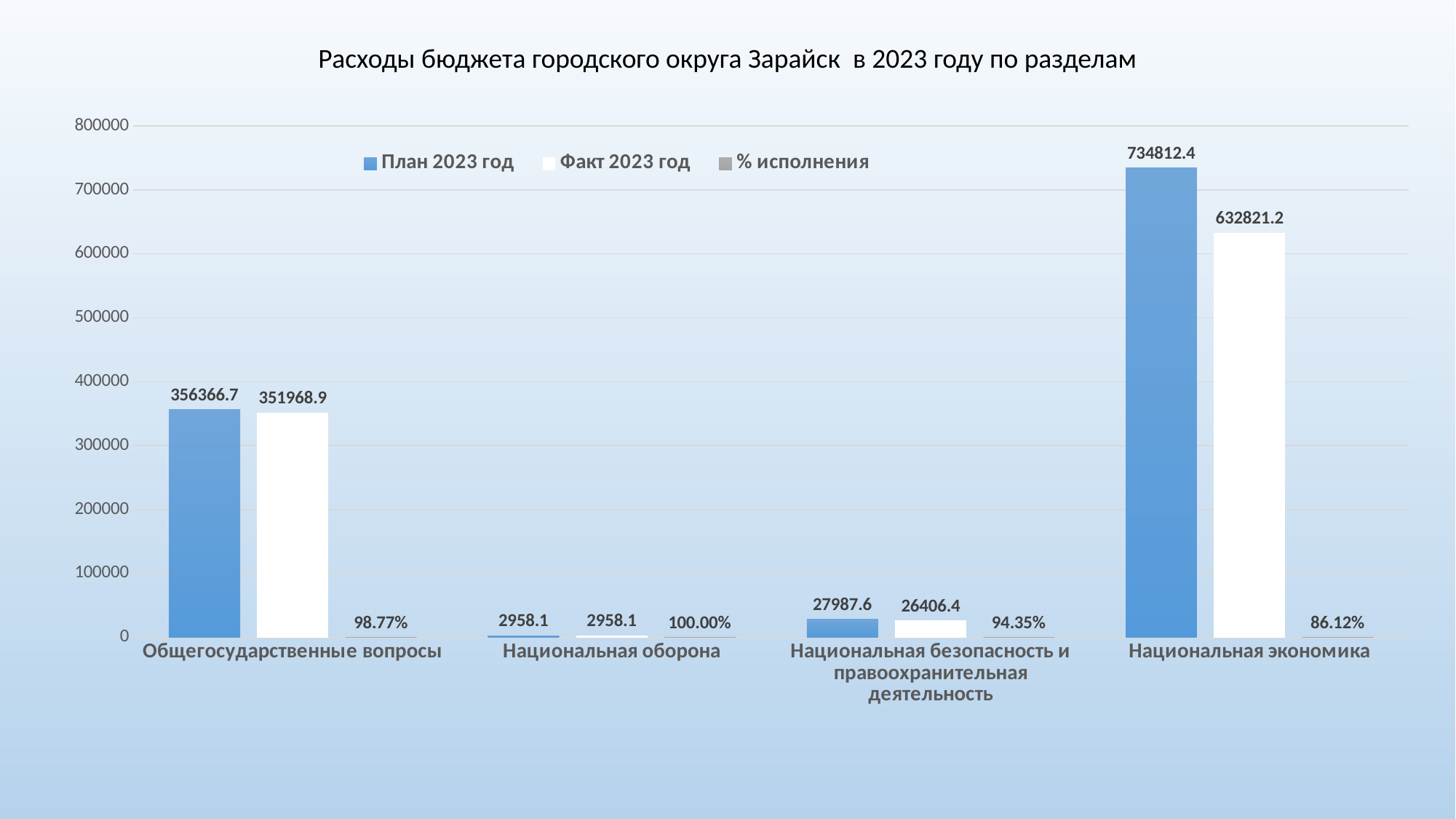

# Расходы бюджета городского округа Зарайск  в 2023 году по разделам

### Chart

| Category | План 2023 год | Факт 2023 год | % исполнения |
|---|---|---|---|
| Общегосударственные вопросы | 356366.7 | 351968.9 | 0.9876593407857693 |
| Национальная оборона | 2958.1 | 2958.1 | 1.0 |
| Национальная безопасность и правоохранительная деятельность | 27987.6 | 26406.4 | 0.9435035515728395 |
| Национальная экономика | 734812.4 | 632821.2 | 0.861201035801791 |